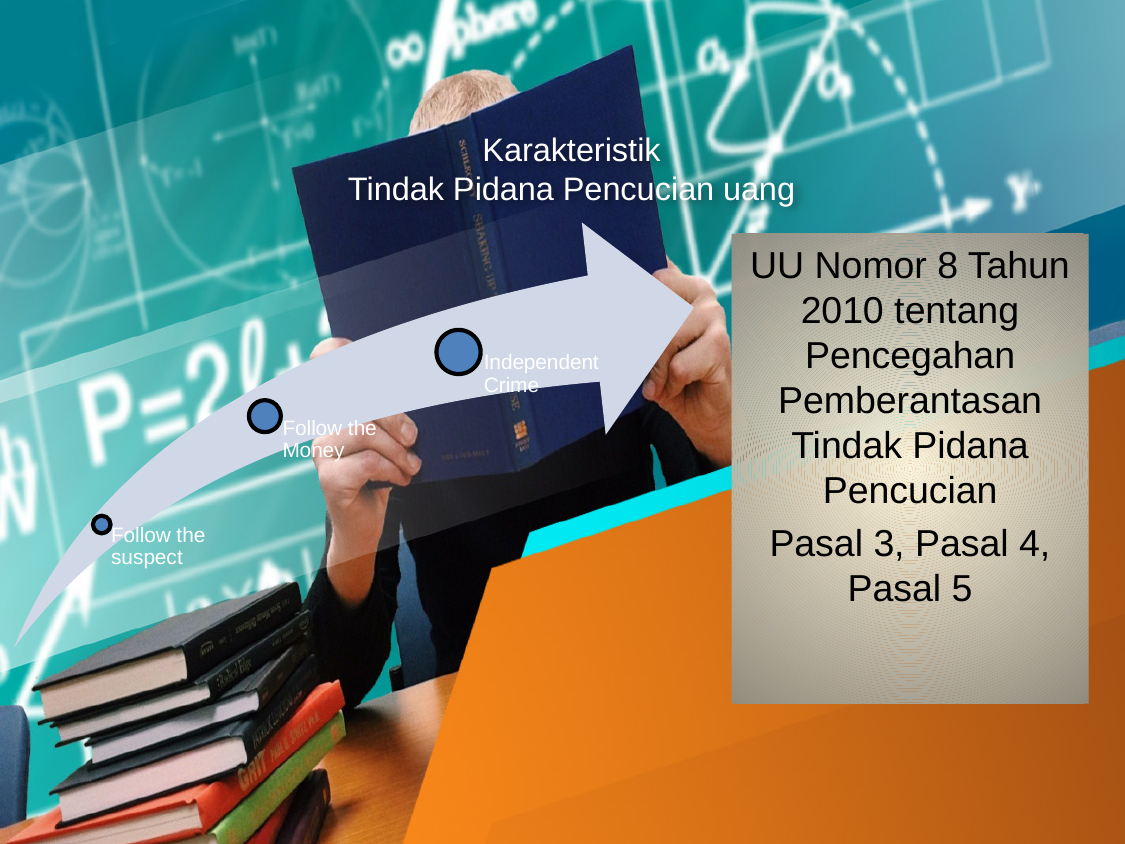

# Karakteristik Tindak Pidana Pencucian uang
Follow the suspect
Follow the Money
Independent Crime
UU Nomor 8 Tahun 2010 tentang Pencegahan Pemberantasan Tindak Pidana Pencucian
Pasal 3, Pasal 4, Pasal 5